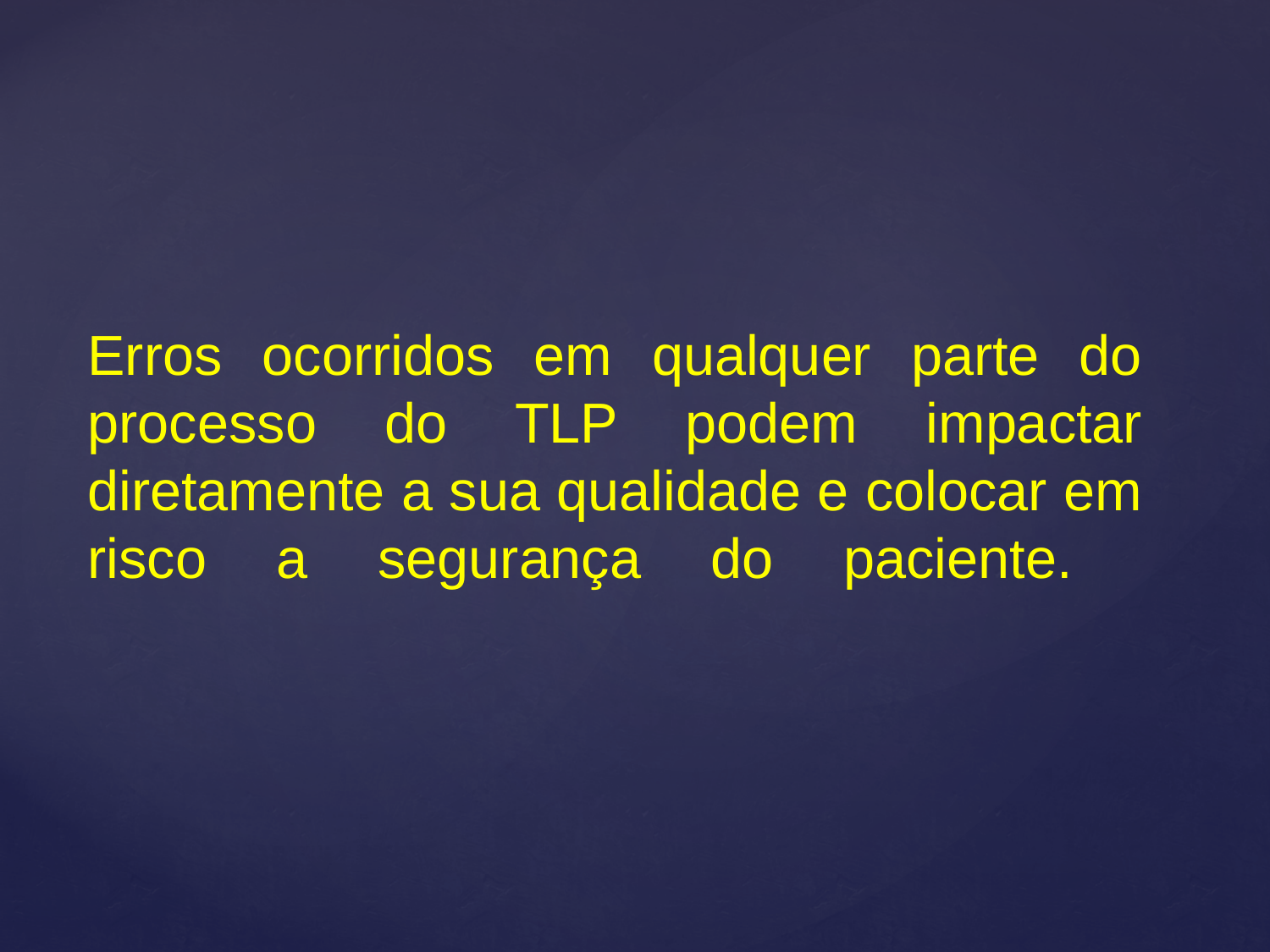

# Erros ocorridos em qualquer parte do processo do TLP podem impactar diretamente a sua qualidade e colocar em risco a segurança do paciente.